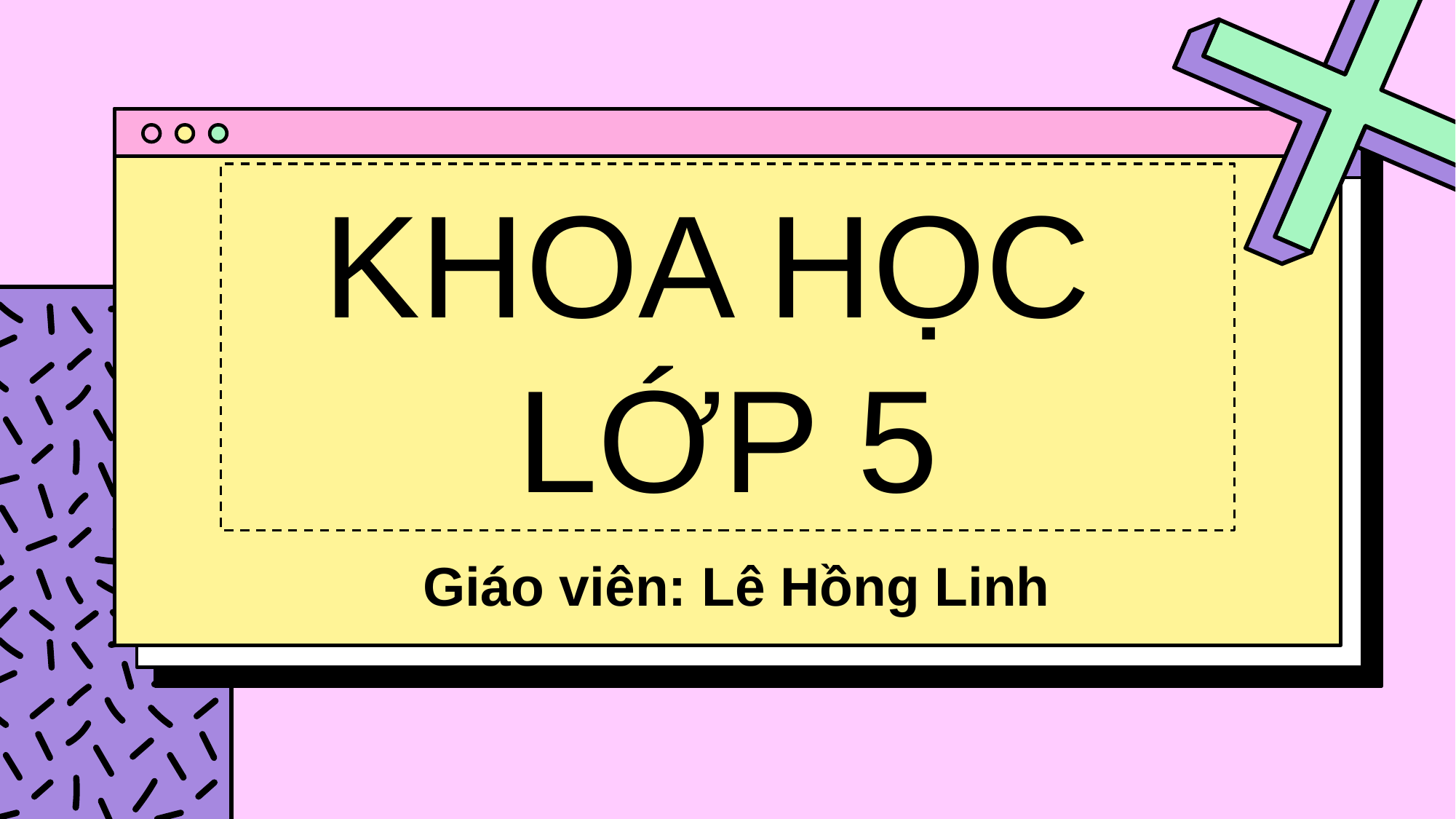

# KHOA HỌC LỚP 5
Giáo viên: Lê Hồng Linh